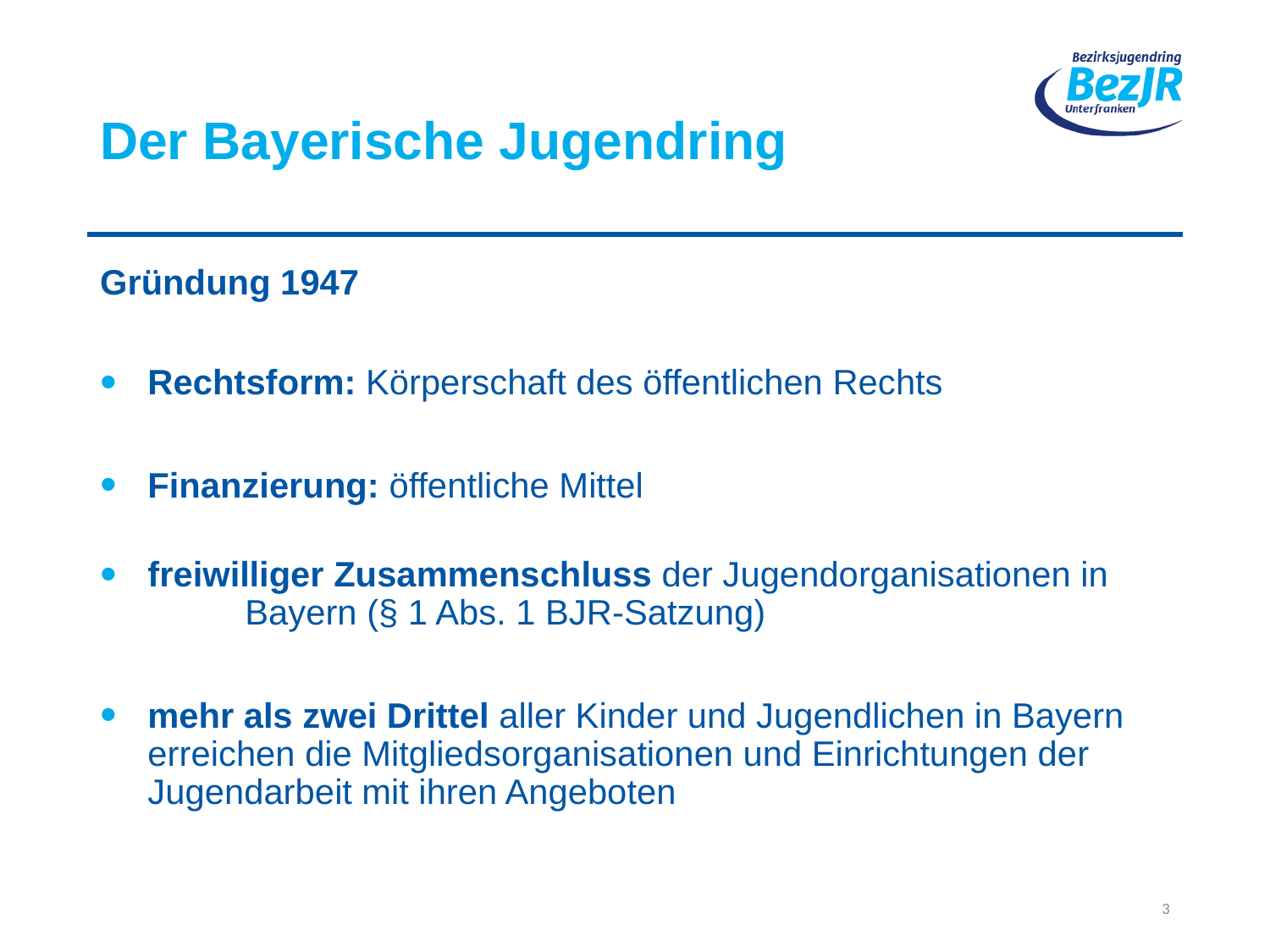

# Der Bayerische Jugendring
Gründung 1947

Rechtsform: Körperschaft des öffentlichen Rechts

Finanzierung: öffentliche Mittel
freiwilliger Zusammenschluss der Jugendorganisationen in                 Bayern (§ 1 Abs. 1 BJR-Satzung)

mehr als zwei Drittel aller Kinder und Jugendlichen in Bayern erreichen die Mitgliedsorganisationen und Einrichtungen der Jugendarbeit mit ihren Angeboten

3